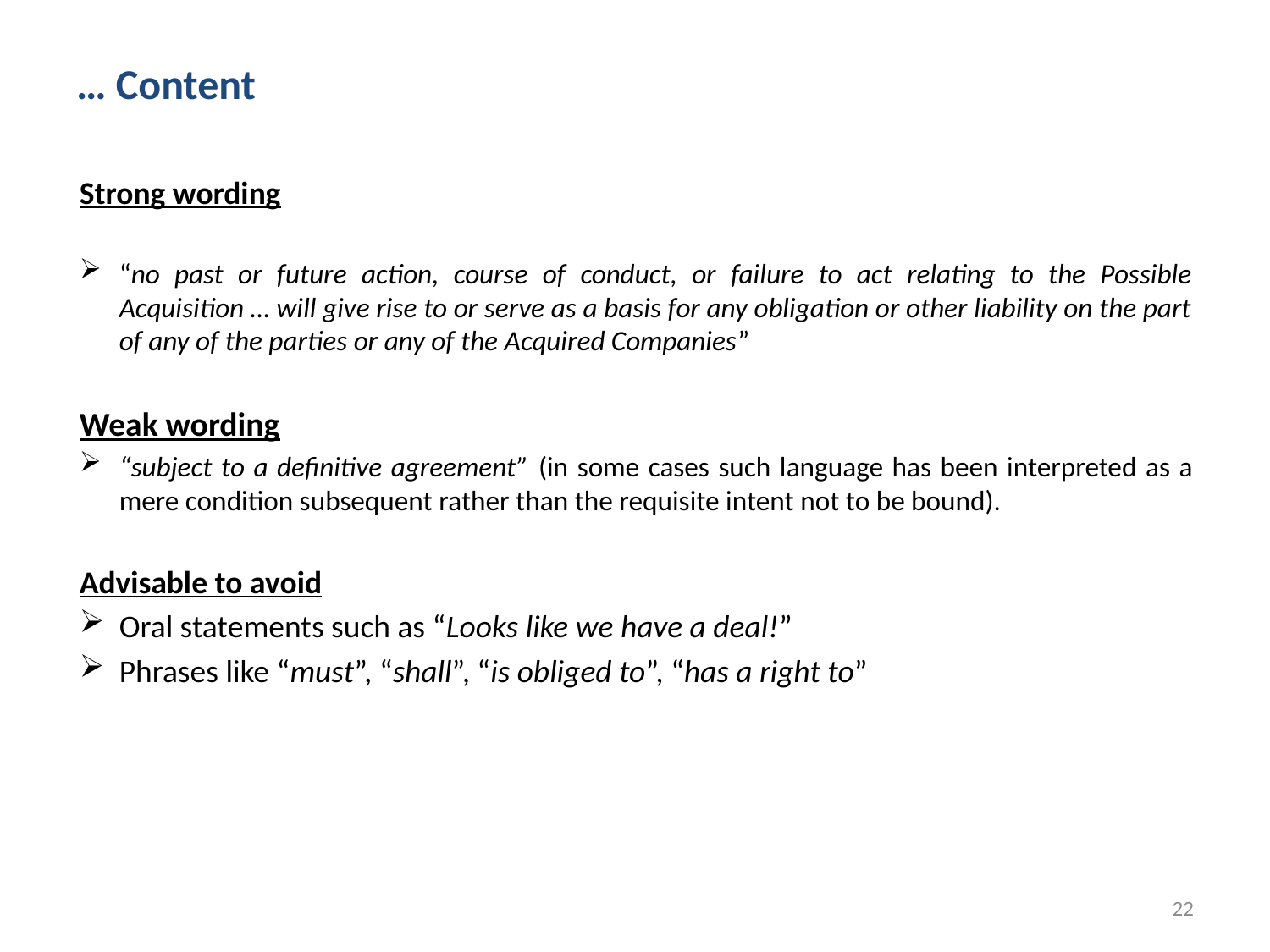

# … Content
Strong wording

“no past or future action, course of conduct, or failure to act relating to the Possible Acquisition … will give rise to or serve as a basis for any obligation or other liability on the part of any of the parties or any of the Acquired Companies”

Weak wording
“subject to a definitive agreement” (in some cases such language has been interpreted as a mere condition subsequent rather than the requisite intent not to be bound).

Advisable to avoid
Oral statements such as “Looks like we have a deal!”
Phrases like “must”, “shall”, “is obliged to”, “has a right to”

22